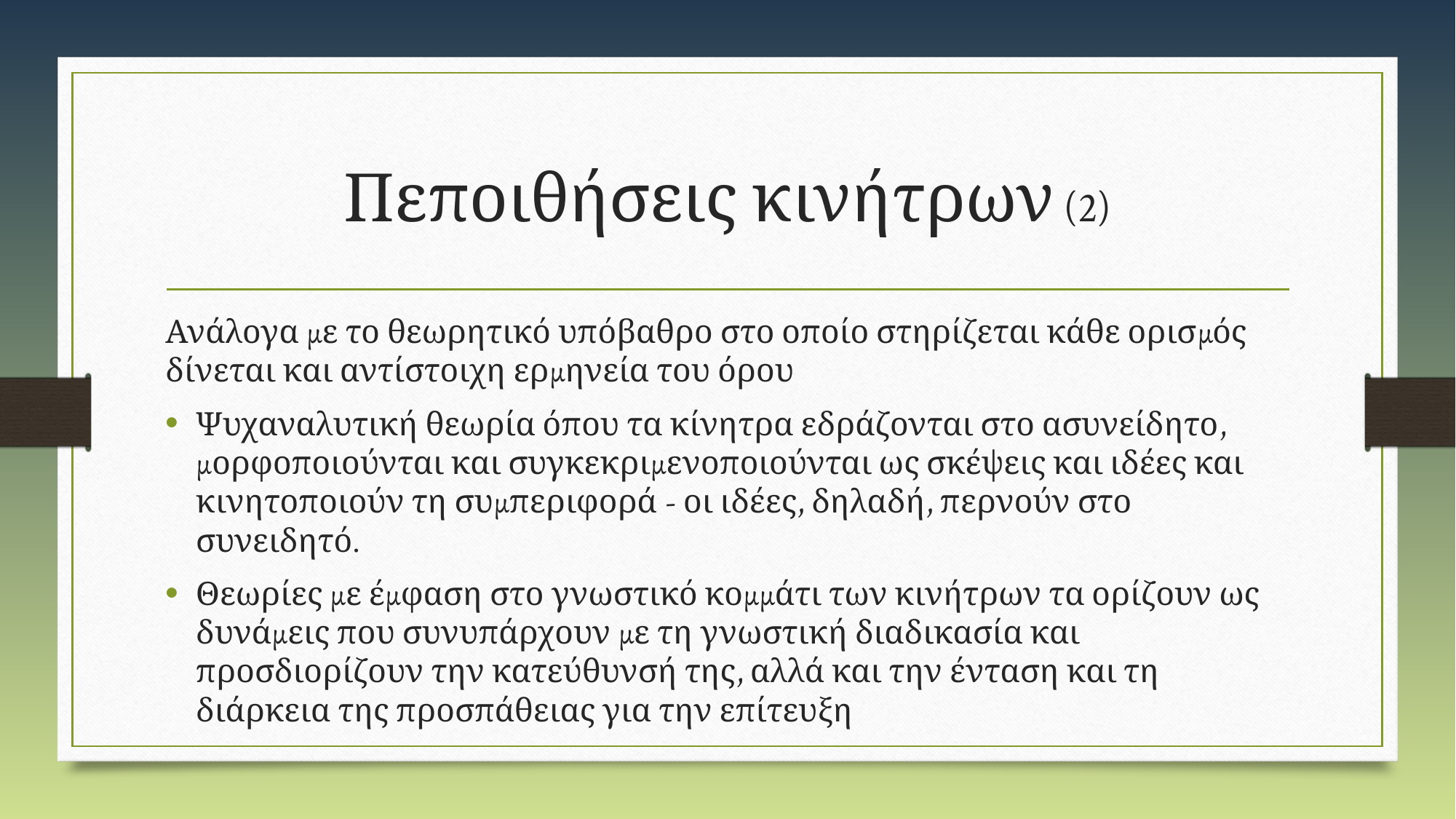

# Πεποιθήσεις κινήτρων (2)
Ανάλογα με το θεωρητικό υπόβαθρο στο οποίο στηρίζεται κάθε ορισμός δίνεται και αντίστοιχη ερμηνεία του όρου
Ψυχαναλυτική θεωρία όπου τα κίνητρα εδράζονται στο ασυνείδητο, μορφοποιούνται και συγκεκριμενοποιούνται ως σκέψεις και ιδέες και κινητοποιούν τη συμπεριφορά - οι ιδέες, δηλαδή, περνούν στο συνειδητό.
Θεωρίες με έμφαση στο γνωστικό κομμάτι των κινήτρων τα ορίζουν ως δυνάμεις που συνυπάρχουν με τη γνωστική διαδικασία και προσδιορίζουν την κατεύθυνσή της, αλλά και την ένταση και τη διάρκεια της προσπάθειας για την επίτευξη